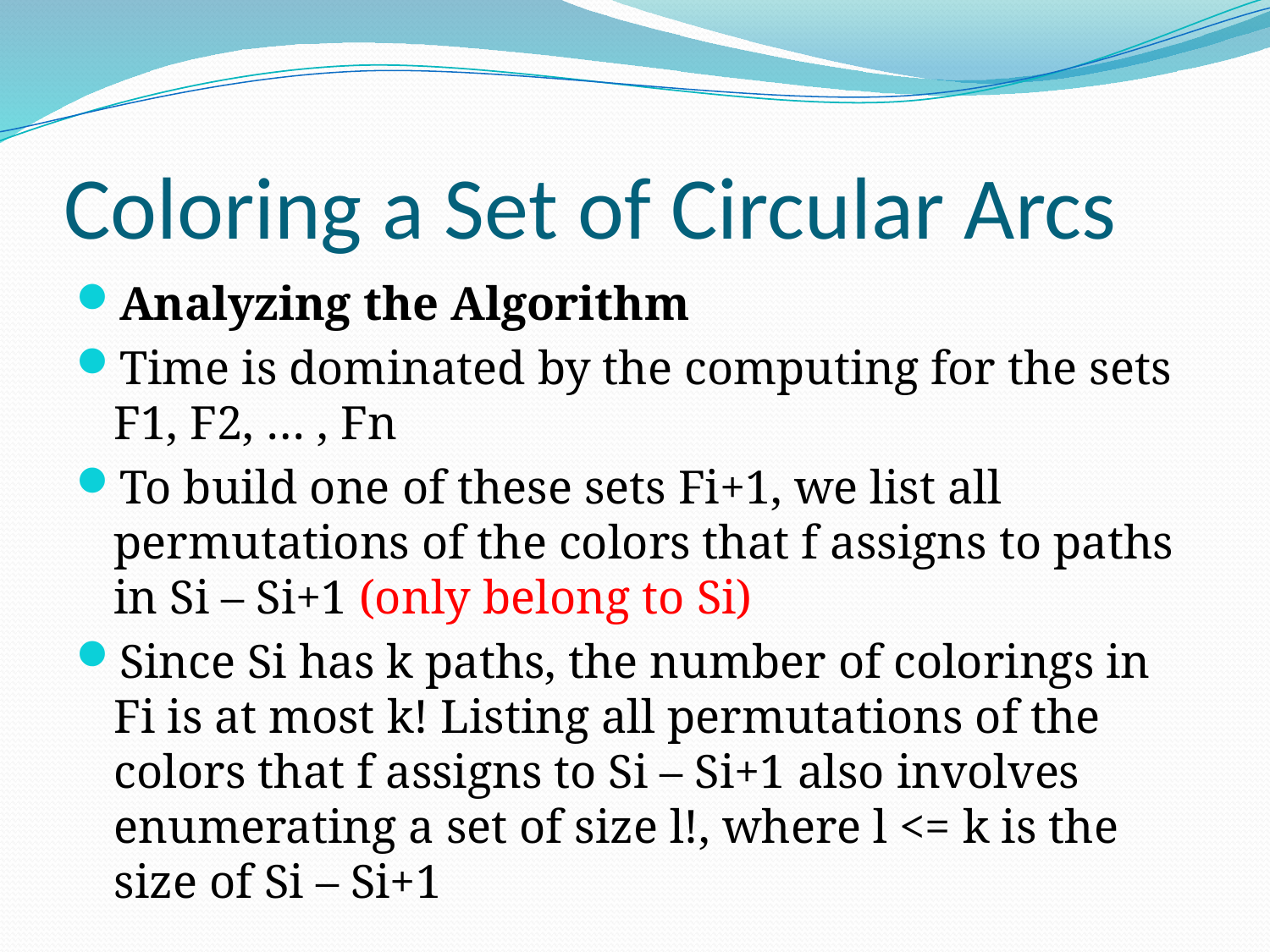

# Coloring a Set of Circular Arcs
Analyzing the Algorithm
Time is dominated by the computing for the sets F1, F2, … , Fn
To build one of these sets Fi+1, we list all permutations of the colors that f assigns to paths in Si – Si+1 (only belong to Si)
Since Si has k paths, the number of colorings in Fi is at most k! Listing all permutations of the colors that f assigns to Si – Si+1 also involves enumerating a set of size l!, where l <= k is the size of Si – Si+1